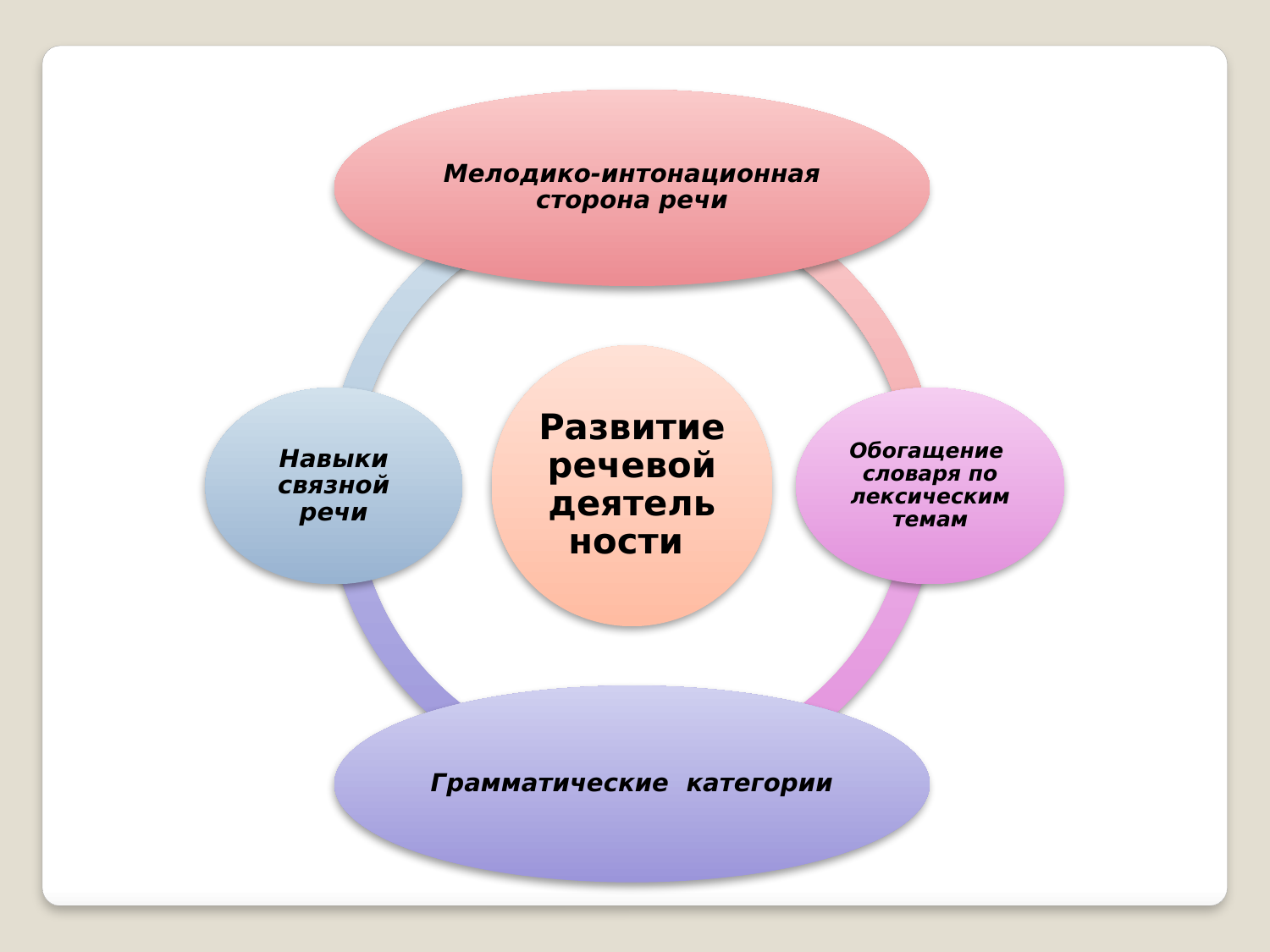

Развитие речевой деятельности
Мелодико-интонационная сторона речи
Обогащение  словаря по лексическим темам
Грамматические  категории
Навыки связной речи